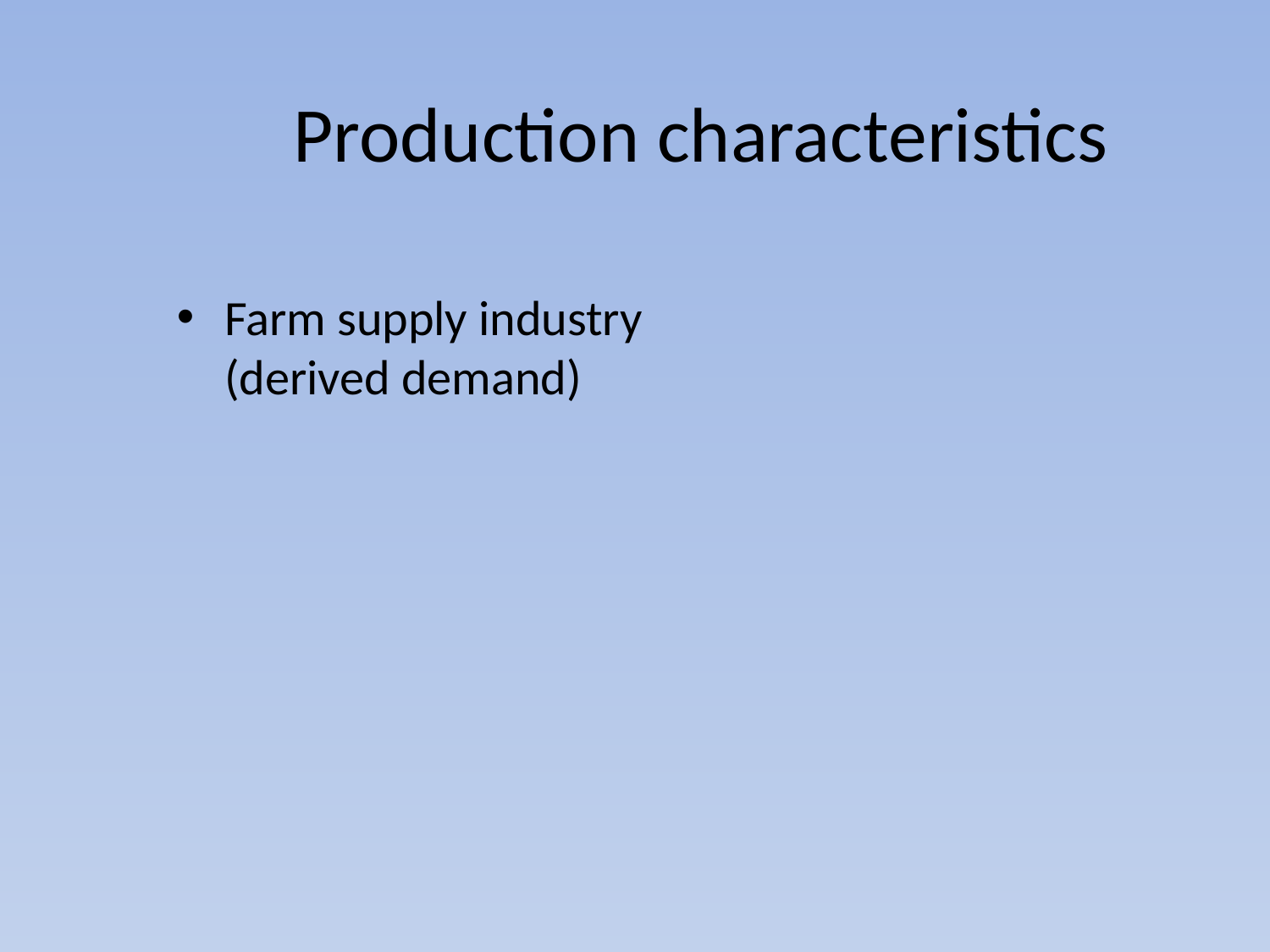

# Production characteristics
Farm supply industry (derived demand)